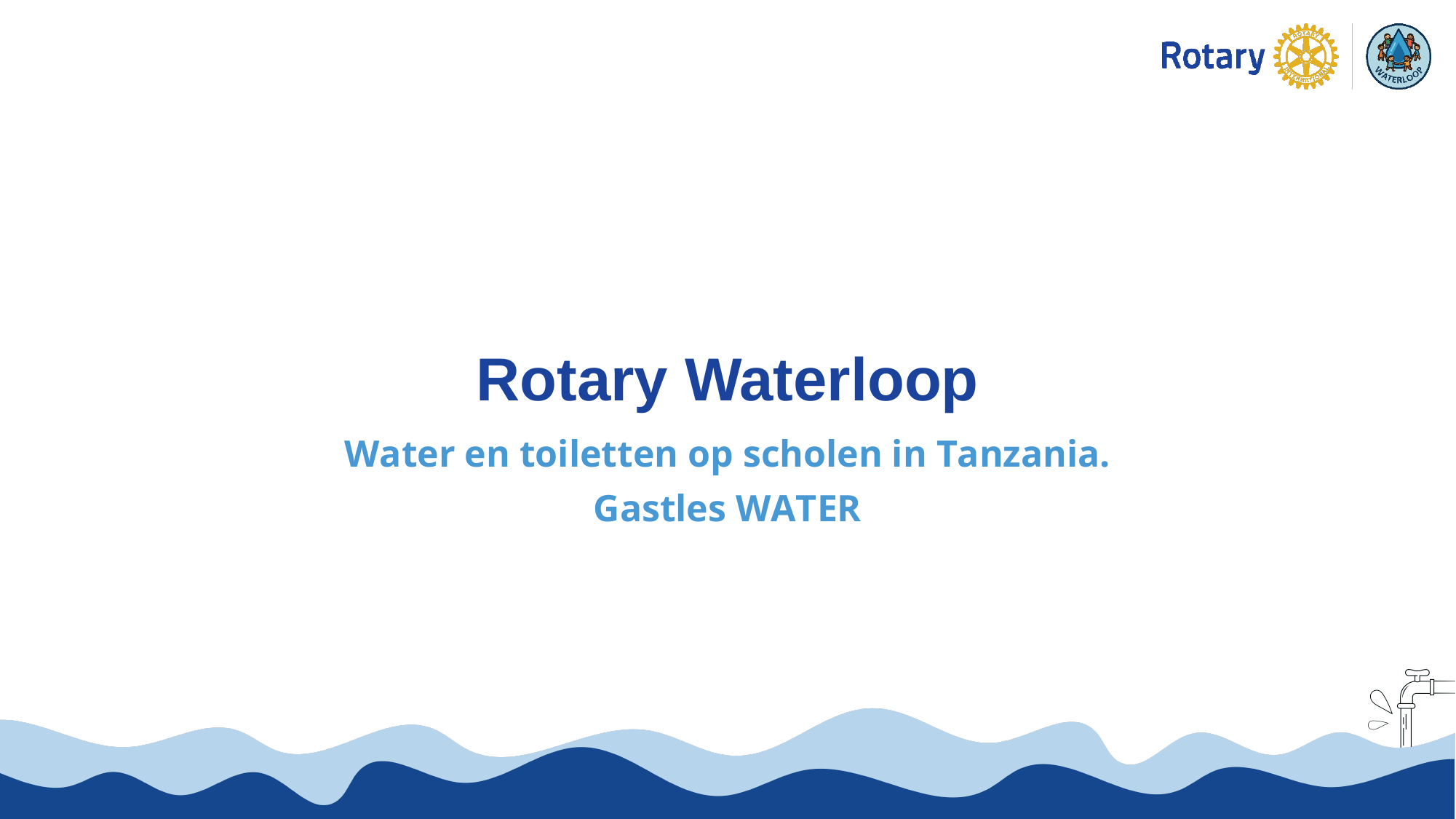

# Rotary Waterloop
Water en toiletten op scholen in Tanzania.
Gastles WATER